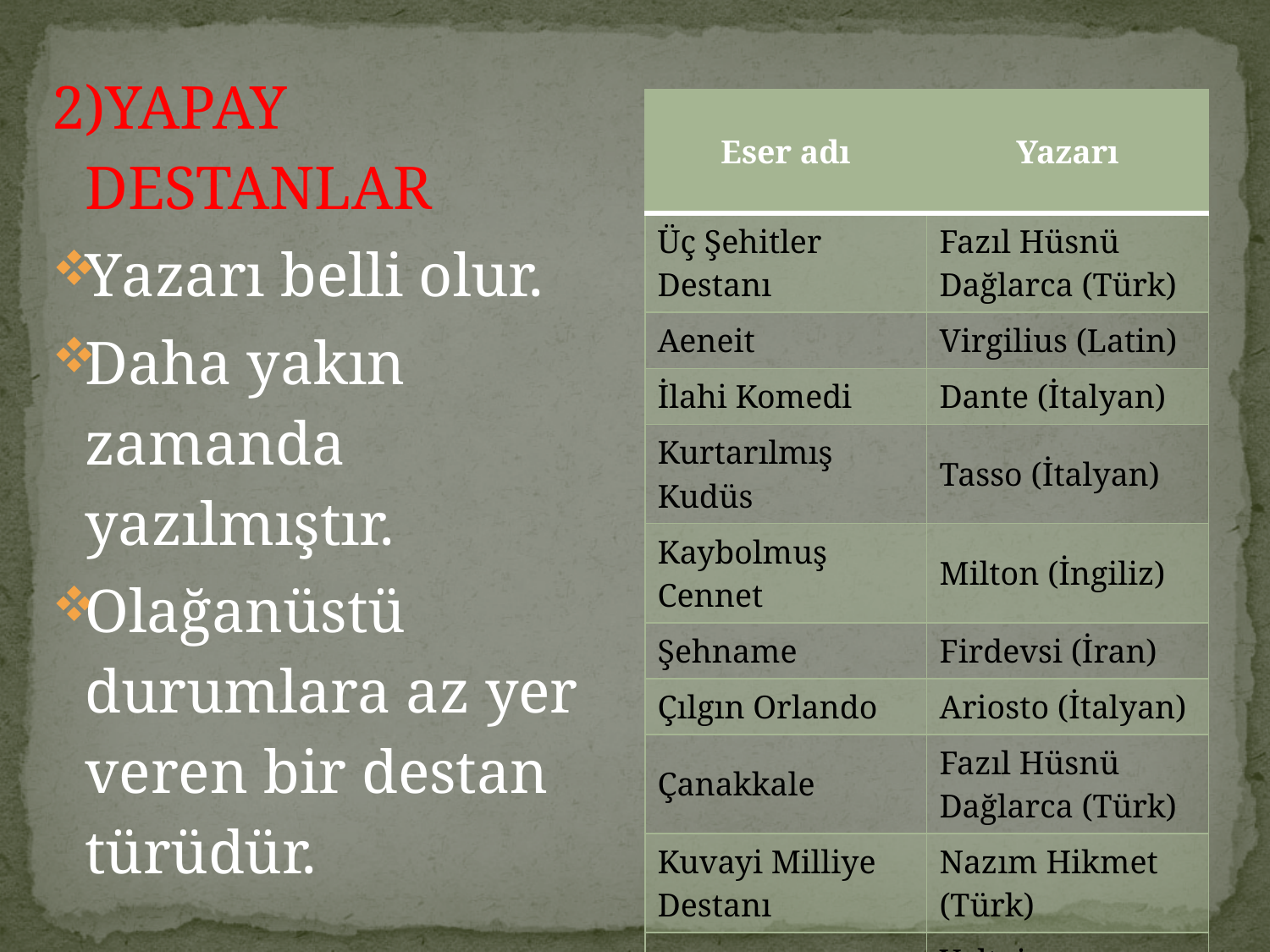

2)YAPAY DESTANLAR
Yazarı belli olur.
Daha yakın zamanda yazılmıştır.
Olağanüstü durumlara az yer veren bir destan türüdür.
| Eser adı | Yazarı |
| --- | --- |
| Üç Şehitler Destanı | Fazıl Hüsnü Dağlarca (Türk) |
| Aeneit | Virgilius (Latin) |
| İlahi Komedi | Dante (İtalyan) |
| Kurtarılmış Kudüs | Tasso (İtalyan) |
| Kaybolmuş Cennet | Milton (İngiliz) |
| Şehname | Firdevsi (İran) |
| Çılgın Orlando | Ariosto (İtalyan) |
| Çanakkale | Fazıl Hüsnü Dağlarca (Türk) |
| Kuvayi Milliye Destanı | Nazım Hikmet (Türk) |
| Heriade | Voltaire (Fransız) |